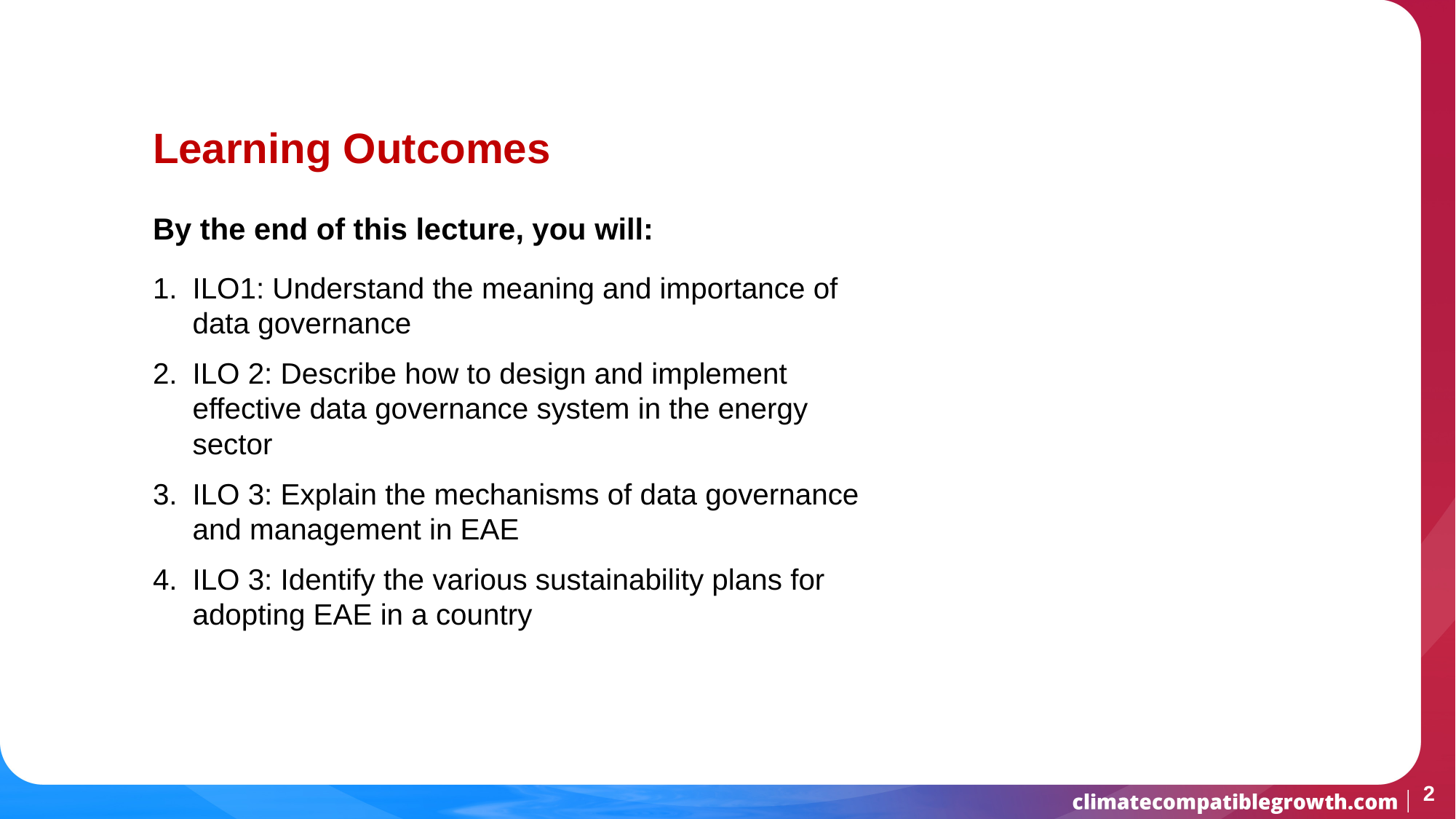

Learning Outcomes

By the end of this lecture, you will:
ILO1: Understand the meaning and importance of data governance
ILO 2: Describe how to design and implement effective data governance system in the energy sector
ILO 3: Explain the mechanisms of data governance and management in EAE
ILO 3: Identify the various sustainability plans for adopting EAE in a country
2